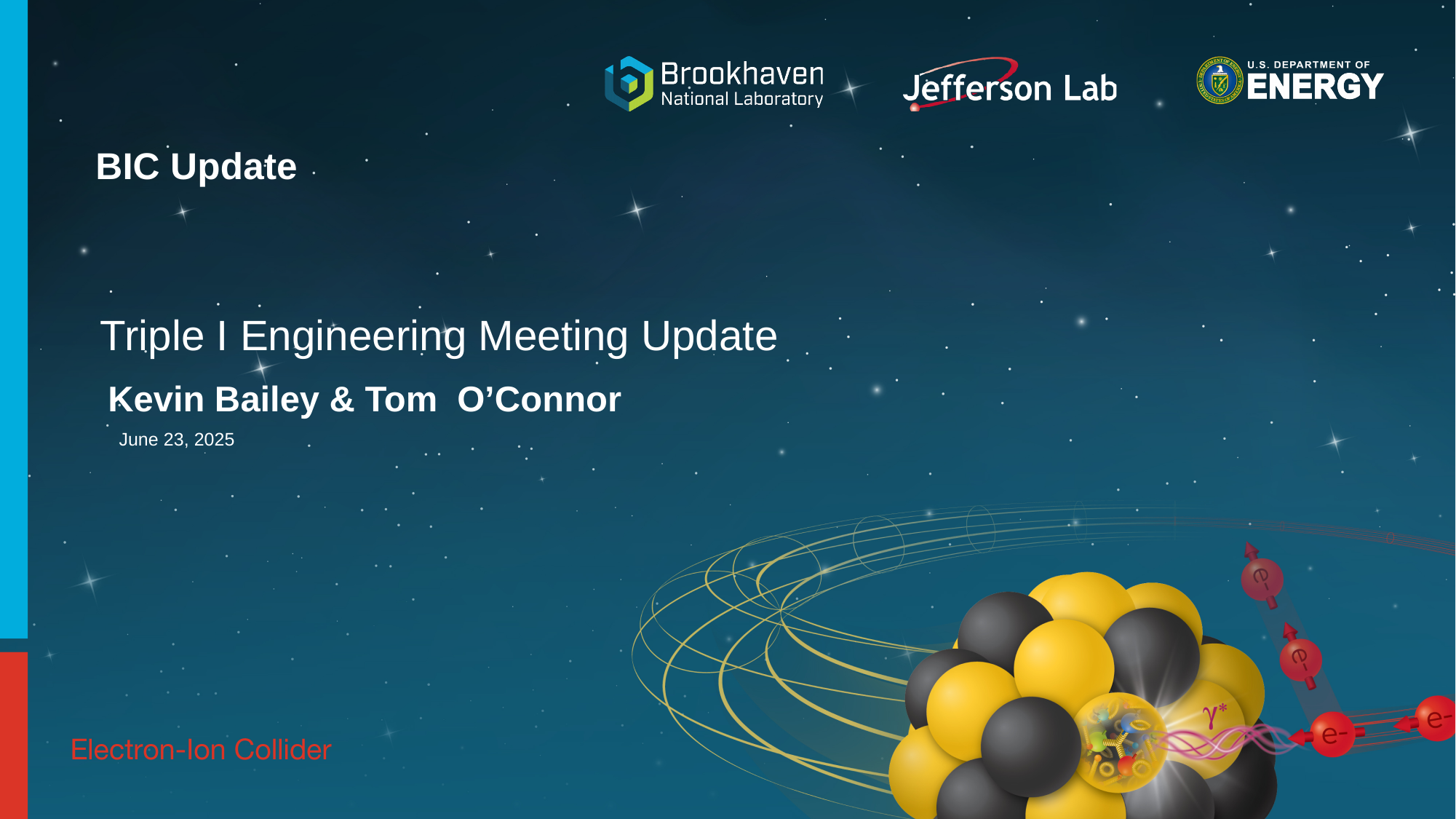

# BIC Update
Triple I Engineering Meeting Update
Kevin Bailey & Tom  O’Connor

June 23, 2025